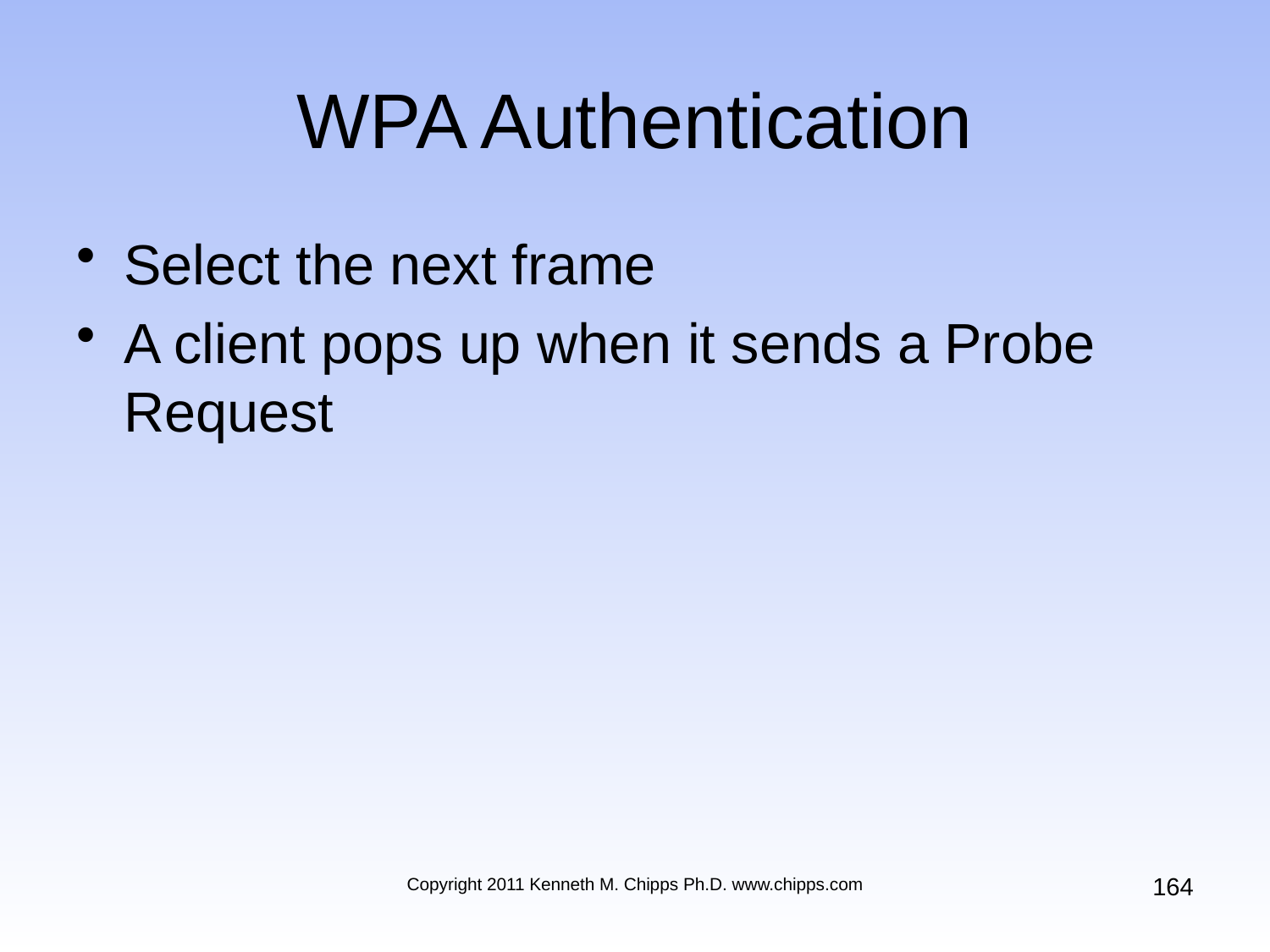

# WPA Authentication
Select the next frame
A client pops up when it sends a Probe Request
164
Copyright 2011 Kenneth M. Chipps Ph.D. www.chipps.com